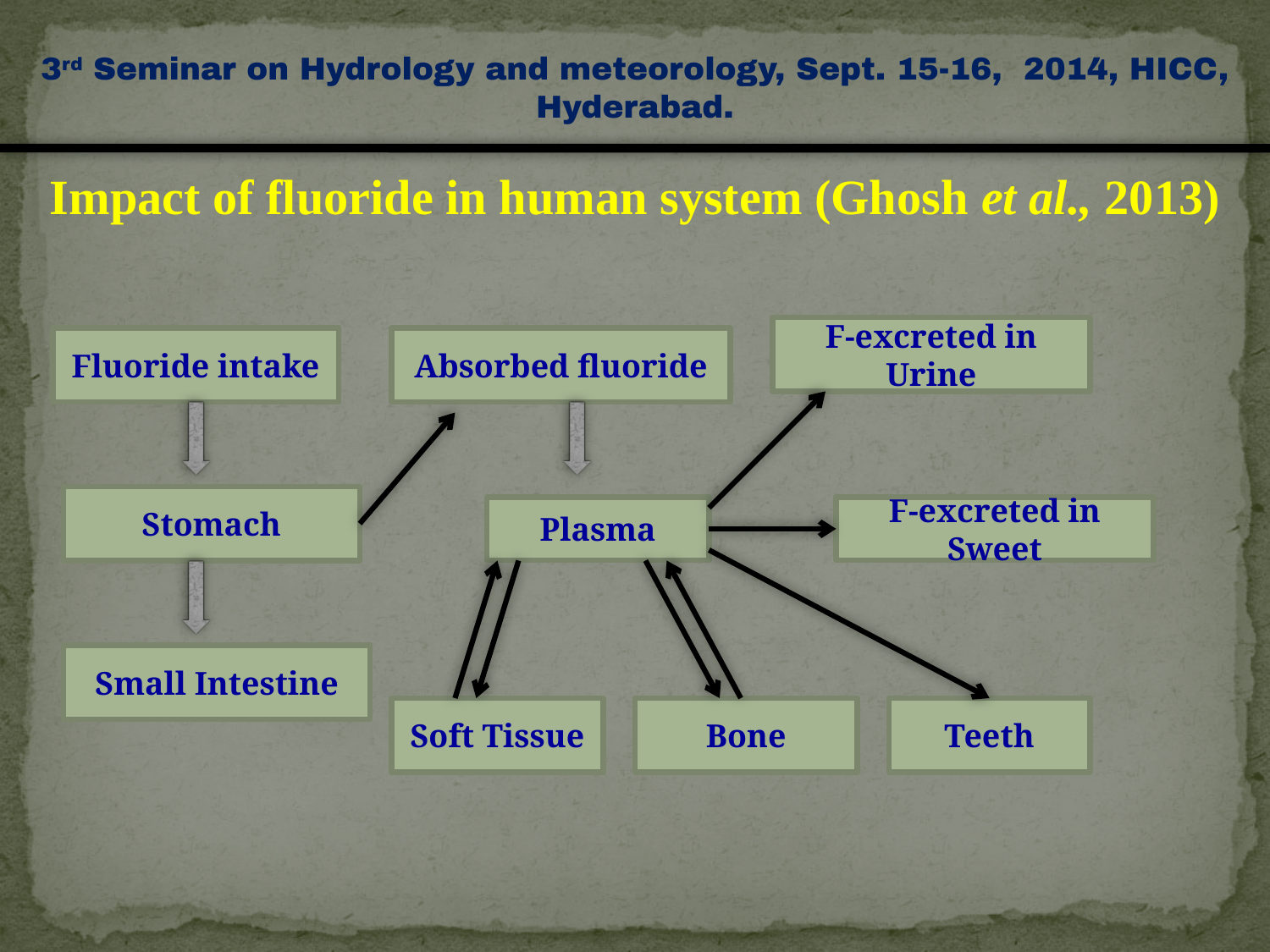

3rd Seminar on Hydrology and meteorology, Sept. 15-16,  2014, HICC, Hyderabad.
Impact of fluoride in human system (Ghosh et al., 2013)
F-excreted in Urine
Fluoride intake
Absorbed fluoride

Stomach
Plasma
F-excreted in Sweet

Small Intestine
Soft Tissue
Bone
Teeth